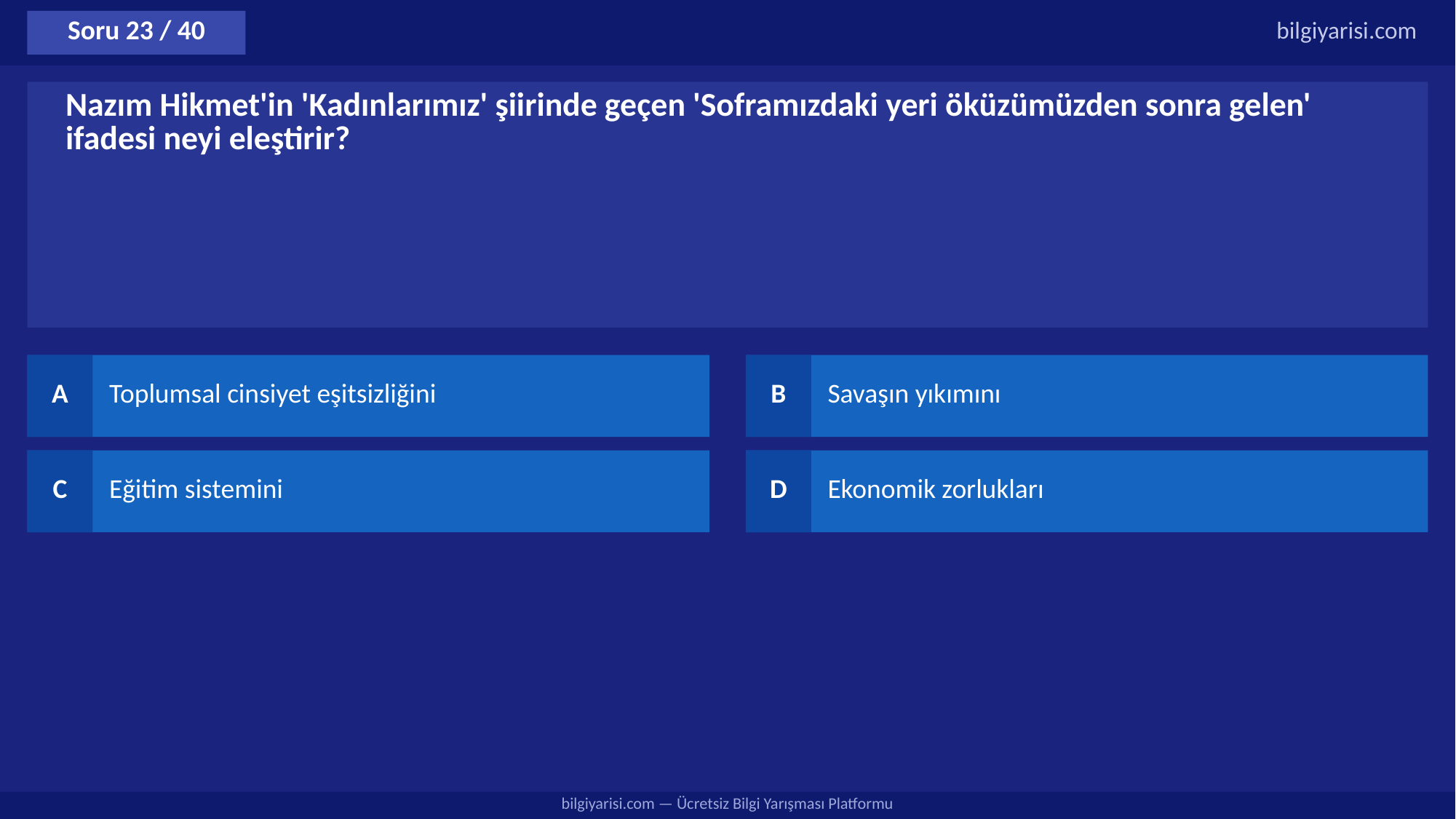

Soru 23 / 40
bilgiyarisi.com

Nazım Hikmet'in 'Kadınlarımız' şiirinde geçen 'Soframızdaki yeri öküzümüzden sonra gelen' ifadesi neyi eleştirir?

A
Toplumsal cinsiyet eşitsizliğini

B
Savaşın yıkımını

C
Eğitim sistemini

D
Ekonomik zorlukları
bilgiyarisi.com — Ücretsiz Bilgi Yarışması Platformu